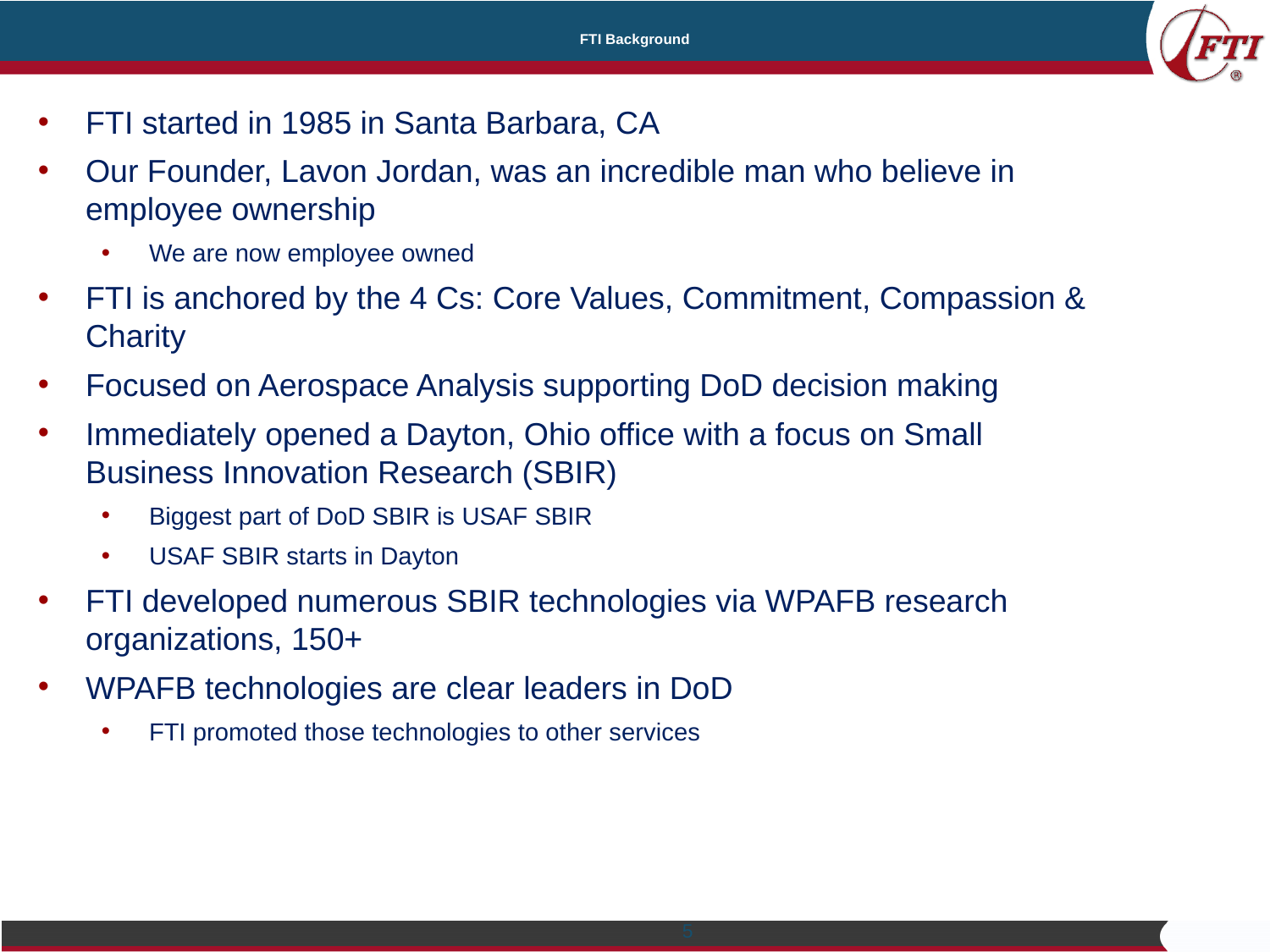

# FTI Background
FTI started in 1985 in Santa Barbara, CA
Our Founder, Lavon Jordan, was an incredible man who believe in employee ownership
We are now employee owned
FTI is anchored by the 4 Cs: Core Values, Commitment, Compassion & Charity
Focused on Aerospace Analysis supporting DoD decision making
Immediately opened a Dayton, Ohio office with a focus on Small Business Innovation Research (SBIR)
Biggest part of DoD SBIR is USAF SBIR
USAF SBIR starts in Dayton
FTI developed numerous SBIR technologies via WPAFB research organizations, 150+
WPAFB technologies are clear leaders in DoD
FTI promoted those technologies to other services

5